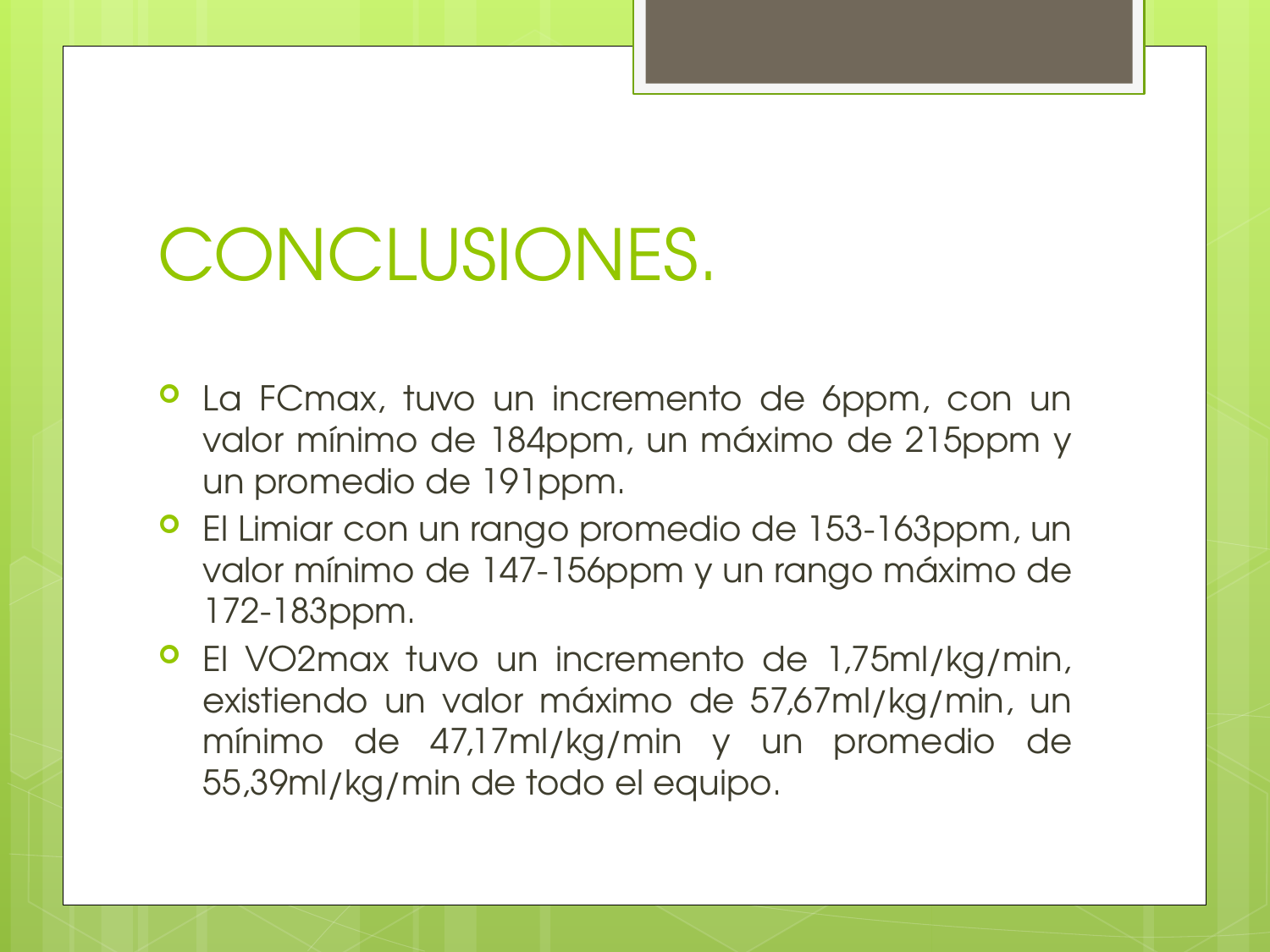

# CONCLUSIONES.

La FCmax, tuvo un incremento de 6ppm, con un valor mínimo de 184ppm, un máximo de 215ppm y un promedio de 191ppm.
El Limiar con un rango promedio de 153-163ppm, un valor mínimo de 147-156ppm y un rango máximo de 172-183ppm.
El VO2max tuvo un incremento de 1,75ml/kg/min, existiendo un valor máximo de 57,67ml/kg/min, un mínimo de 47,17ml/kg/min y un promedio de 55,39ml/kg/min de todo el equipo.